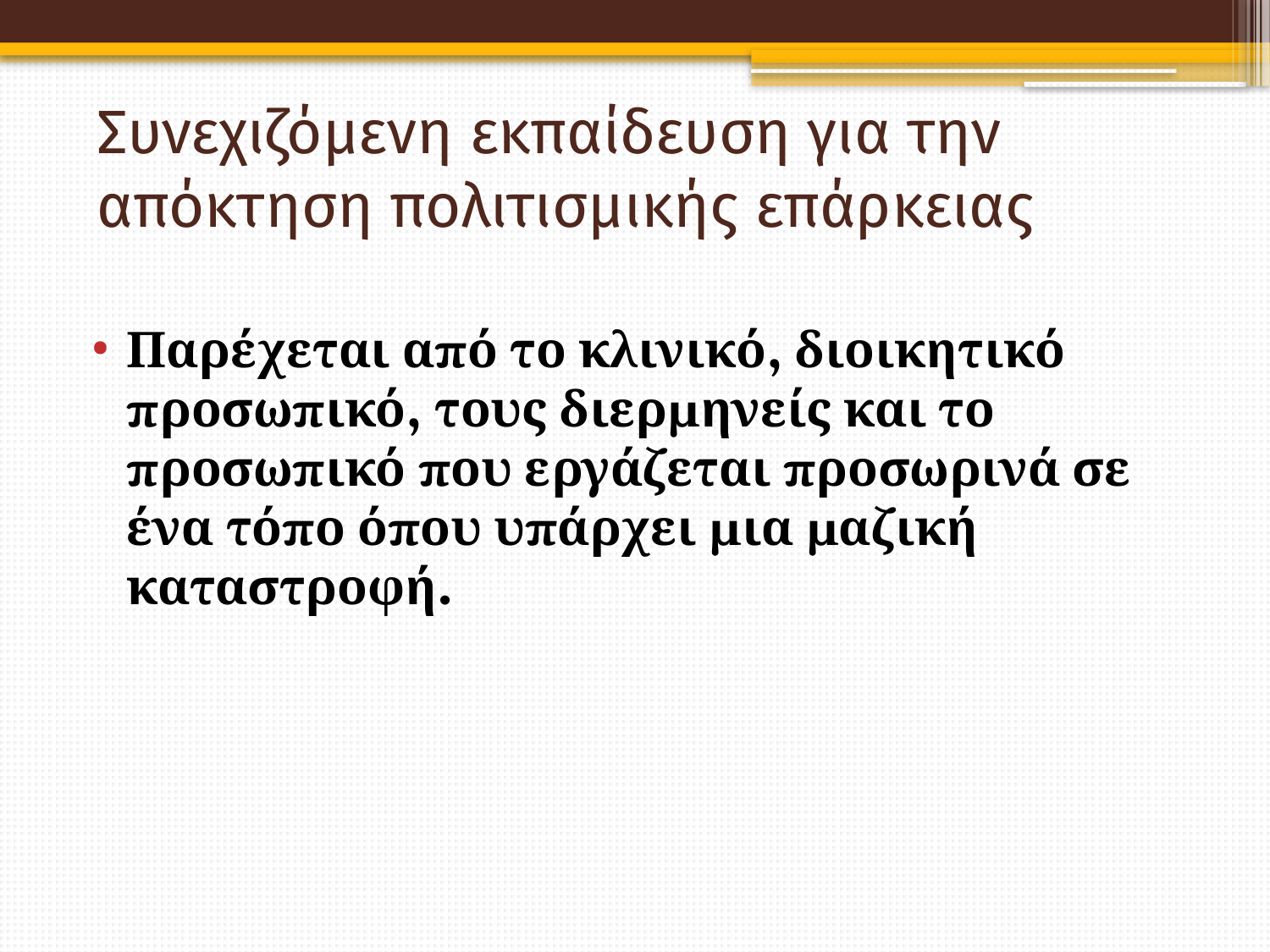

# Συνεχιζόμενη εκπαίδευση για την απόκτηση πολιτισμικής επάρκειας
Παρέχεται από το κλινικό, διοικητικό προσωπικό, τους διερμηνείς και το προσωπικό που εργάζεται προσωρινά σε ένα τόπο όπου υπάρχει μια μαζική καταστροφή.